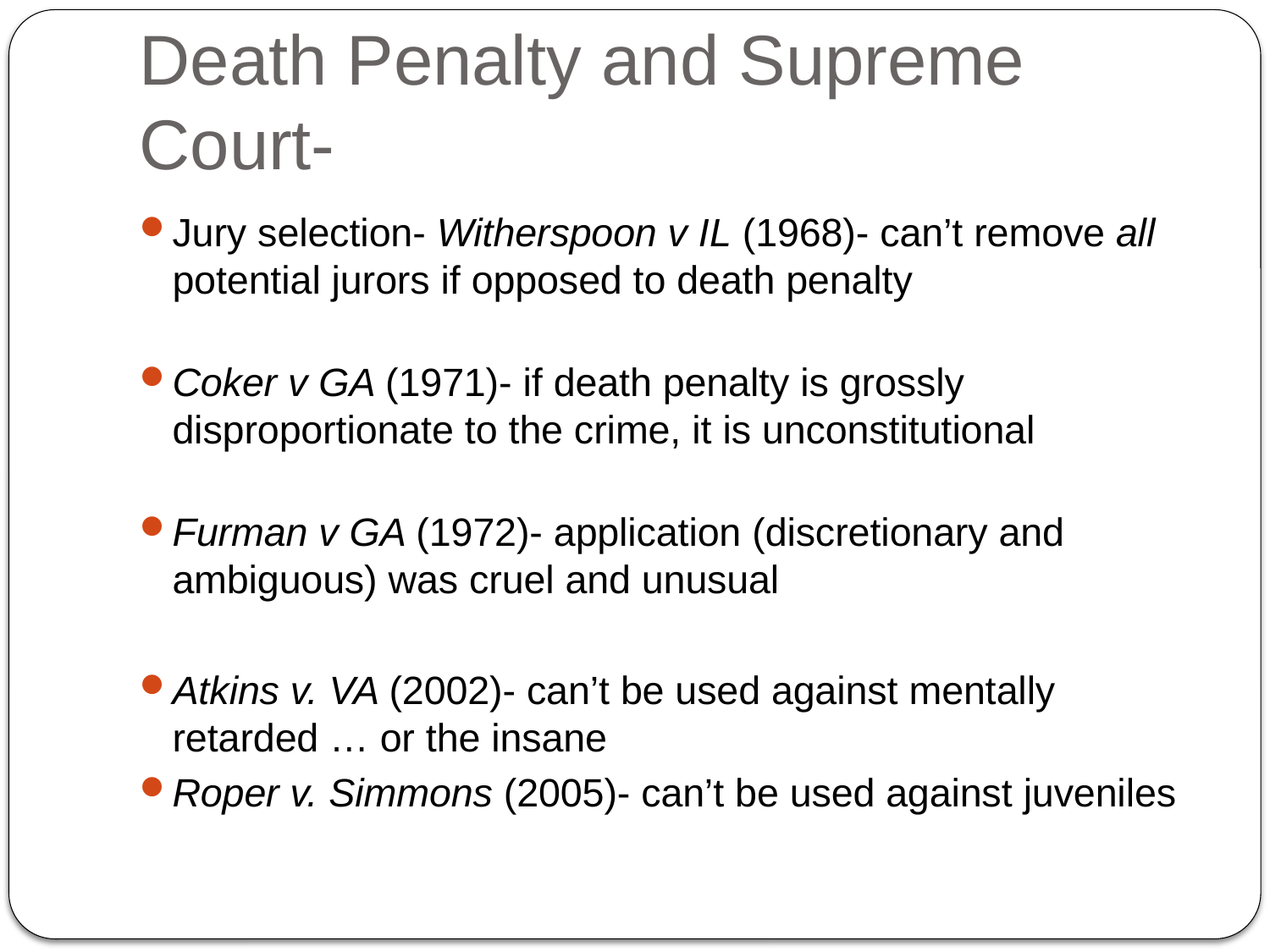

# Death Penalty and Supreme Court-
Jury selection- Witherspoon v IL (1968)- can’t remove all potential jurors if opposed to death penalty
Coker v GA (1971)- if death penalty is grossly disproportionate to the crime, it is unconstitutional
Furman v GA (1972)- application (discretionary and ambiguous) was cruel and unusual

Atkins v. VA (2002)- can’t be used against mentally retarded … or the insane
Roper v. Simmons (2005)- can’t be used against juveniles